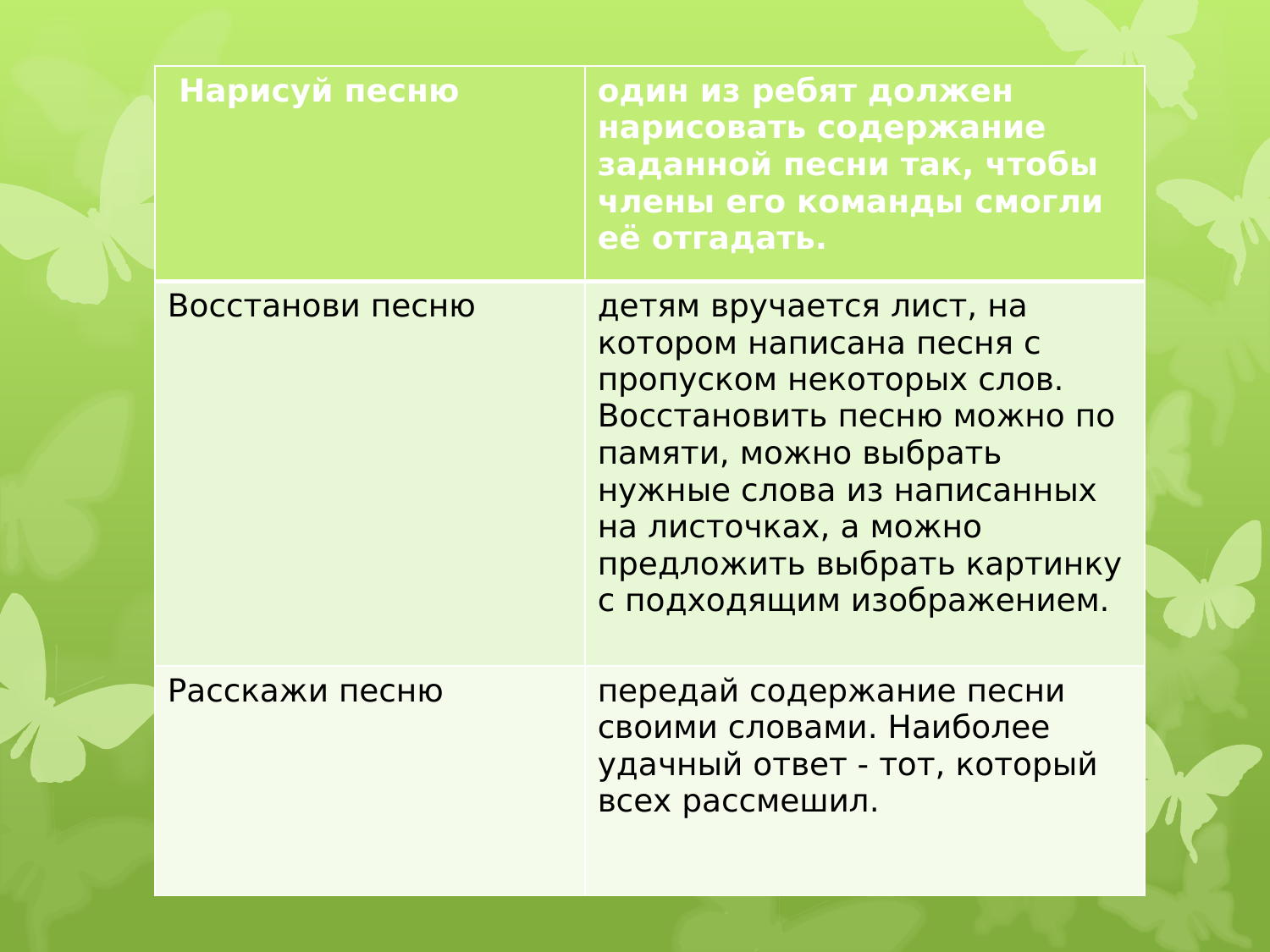

| Нарисуй песню | один из ребят должен нарисовать содержание заданной песни так, чтобы члены его команды смогли её отгадать. |
| --- | --- |
| Восстанови песню | детям вручается лист, на котором написана песня с пропуском некоторых слов. Восстановить песню можно по памяти, можно выбрать нужные слова из написанных на листочках, а можно предложить выбрать картинку с подходящим изображением. |
| Расскажи песню | передай содержание песни своими словами. Наиболее удачный ответ - тот, который всех рассмешил. |